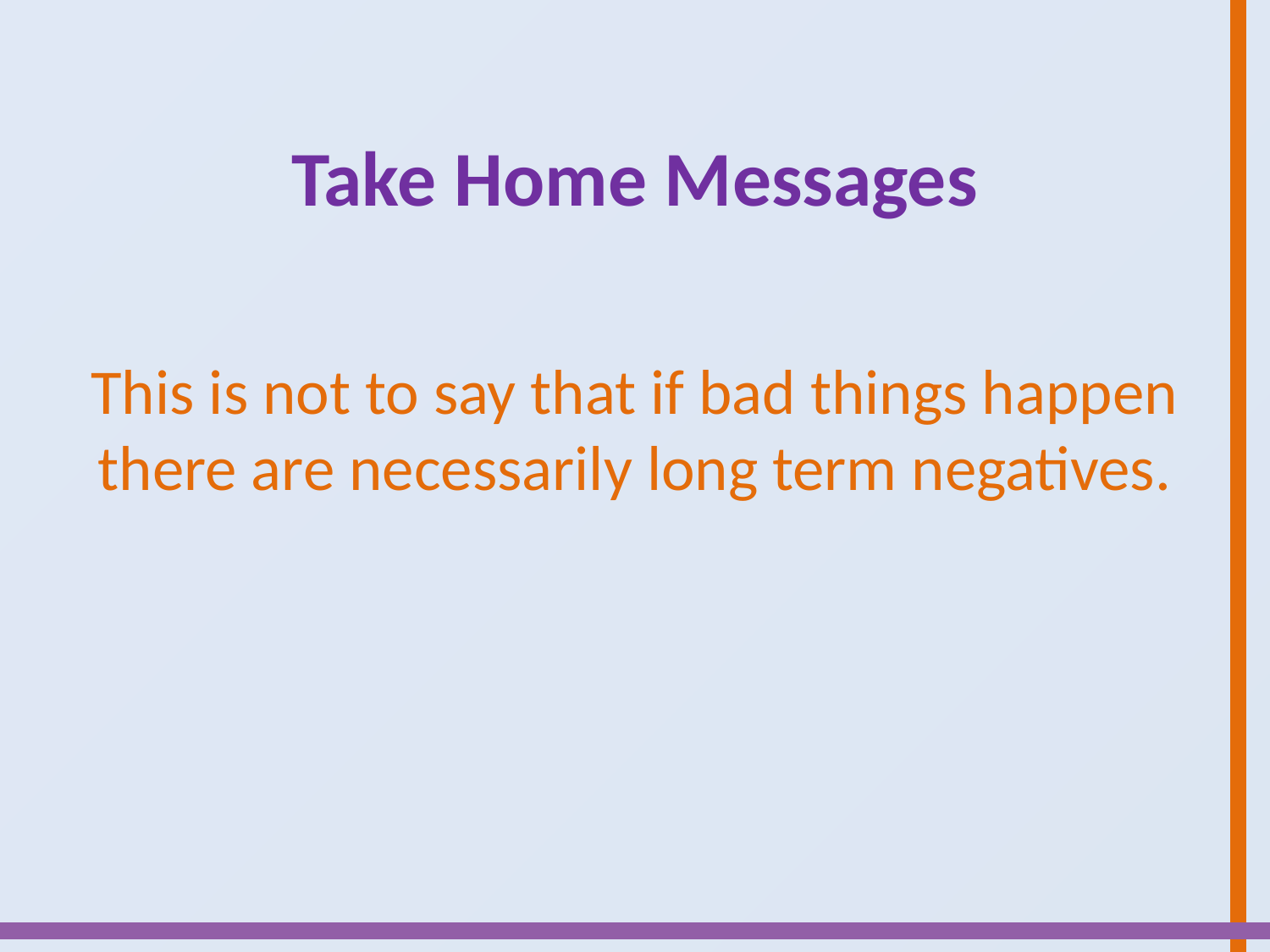

# Take Home Messages

This is not to say that if bad things happen there are necessarily long term negatives.